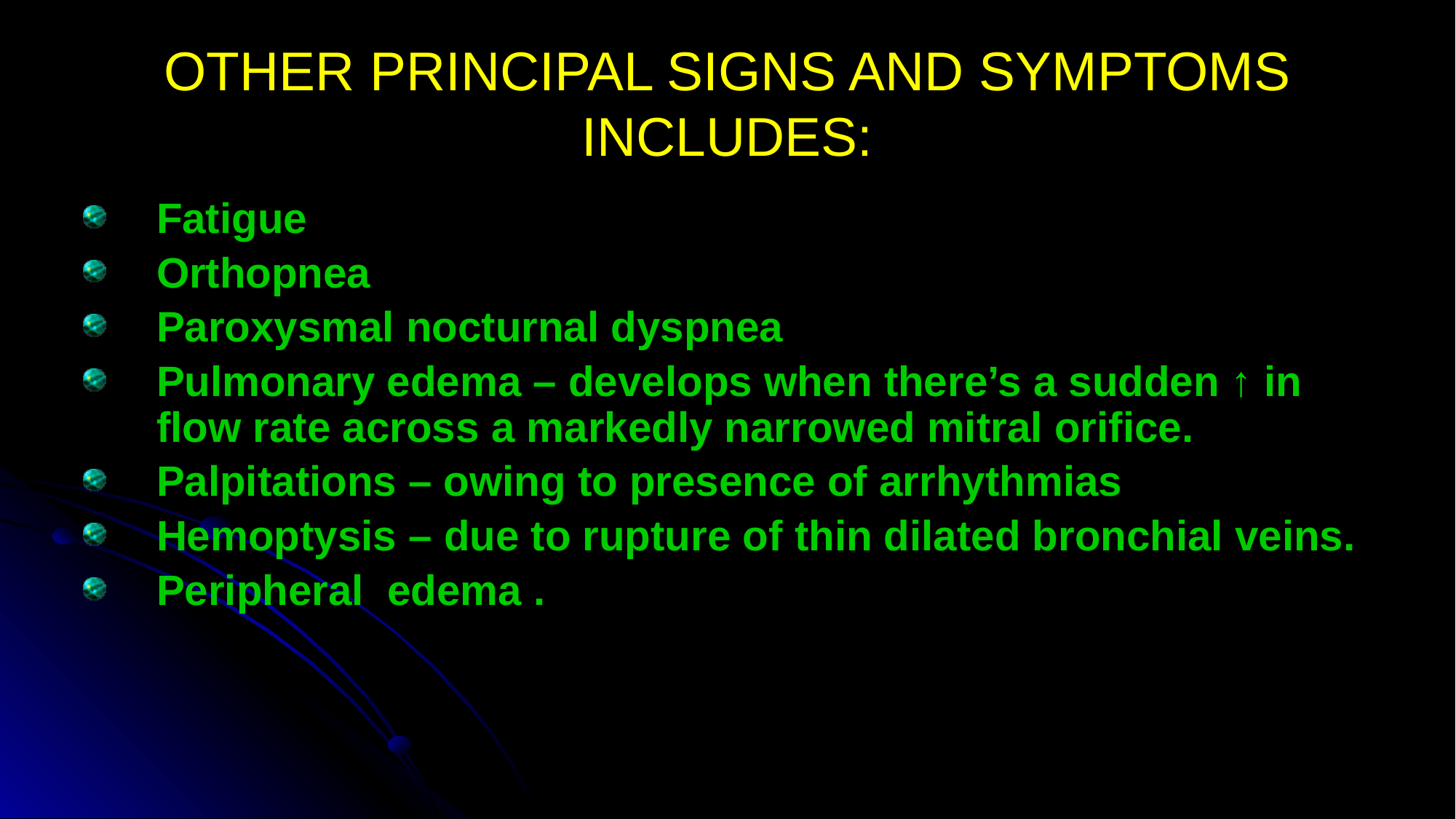

# OTHER PRINCIPAL SIGNS AND SYMPTOMS INCLUDES:
Fatigue
Orthopnea
Paroxysmal nocturnal dyspnea
Pulmonary edema – develops when there’s a sudden ↑ in flow rate across a markedly narrowed mitral orifice.
Palpitations – owing to presence of arrhythmias
Hemoptysis – due to rupture of thin dilated bronchial veins.
Peripheral  edema .